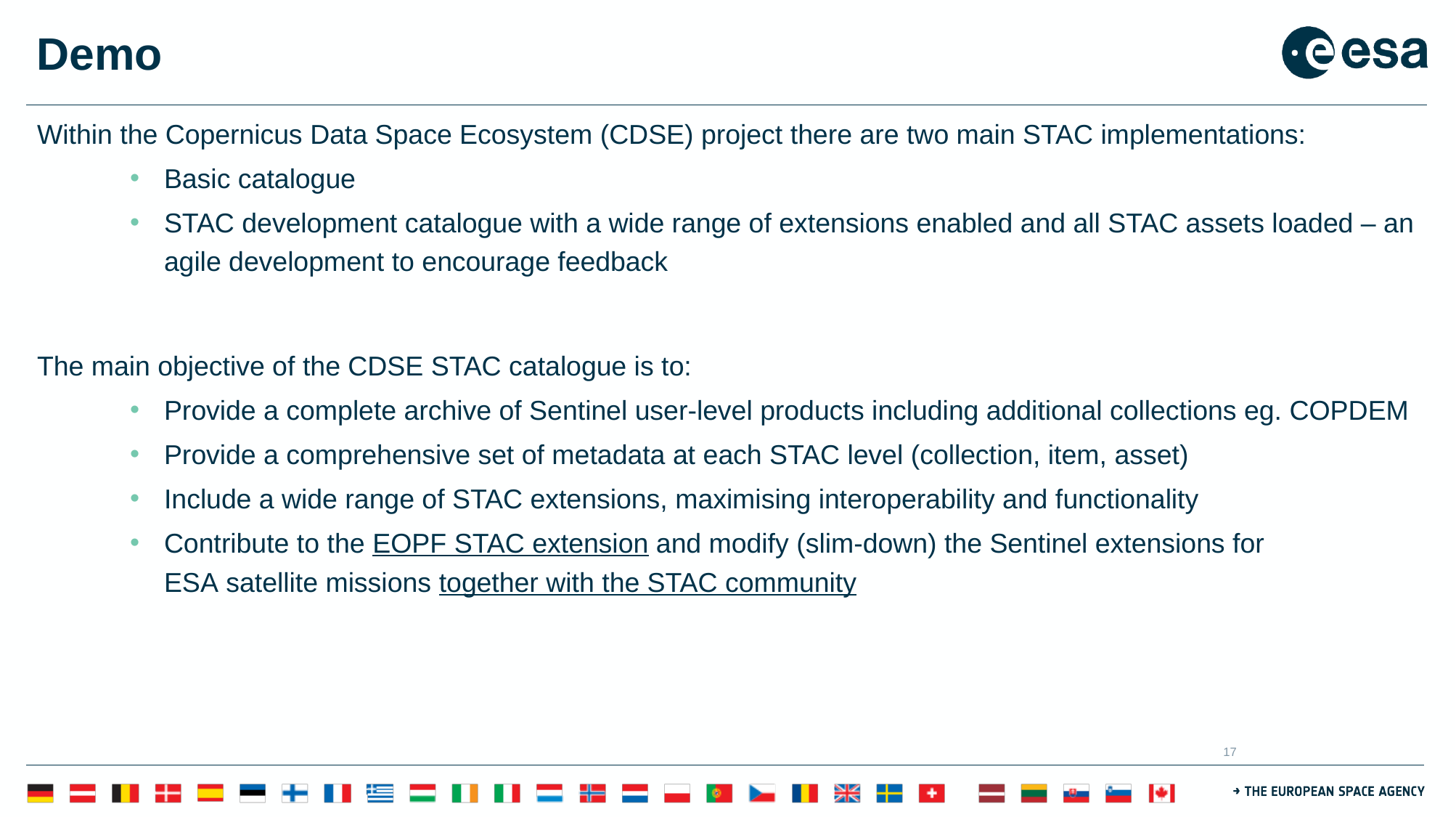

# Demo
Within the Copernicus Data Space Ecosystem (CDSE) project there are two main STAC implementations:
Basic catalogue
STAC development catalogue with a wide range of extensions enabled and all STAC assets loaded – an agile development to encourage feedback

The main objective of the CDSE STAC catalogue is to:
Provide a complete archive of Sentinel user-level products including additional collections eg. COPDEM
Provide a comprehensive set of metadata at each STAC level (collection, item, asset)
Include a wide range of STAC extensions, maximising interoperability and functionality
Contribute to the EOPF STAC extension and modify (slim-down) the Sentinel extensions for ESA satellite missions together with the STAC community